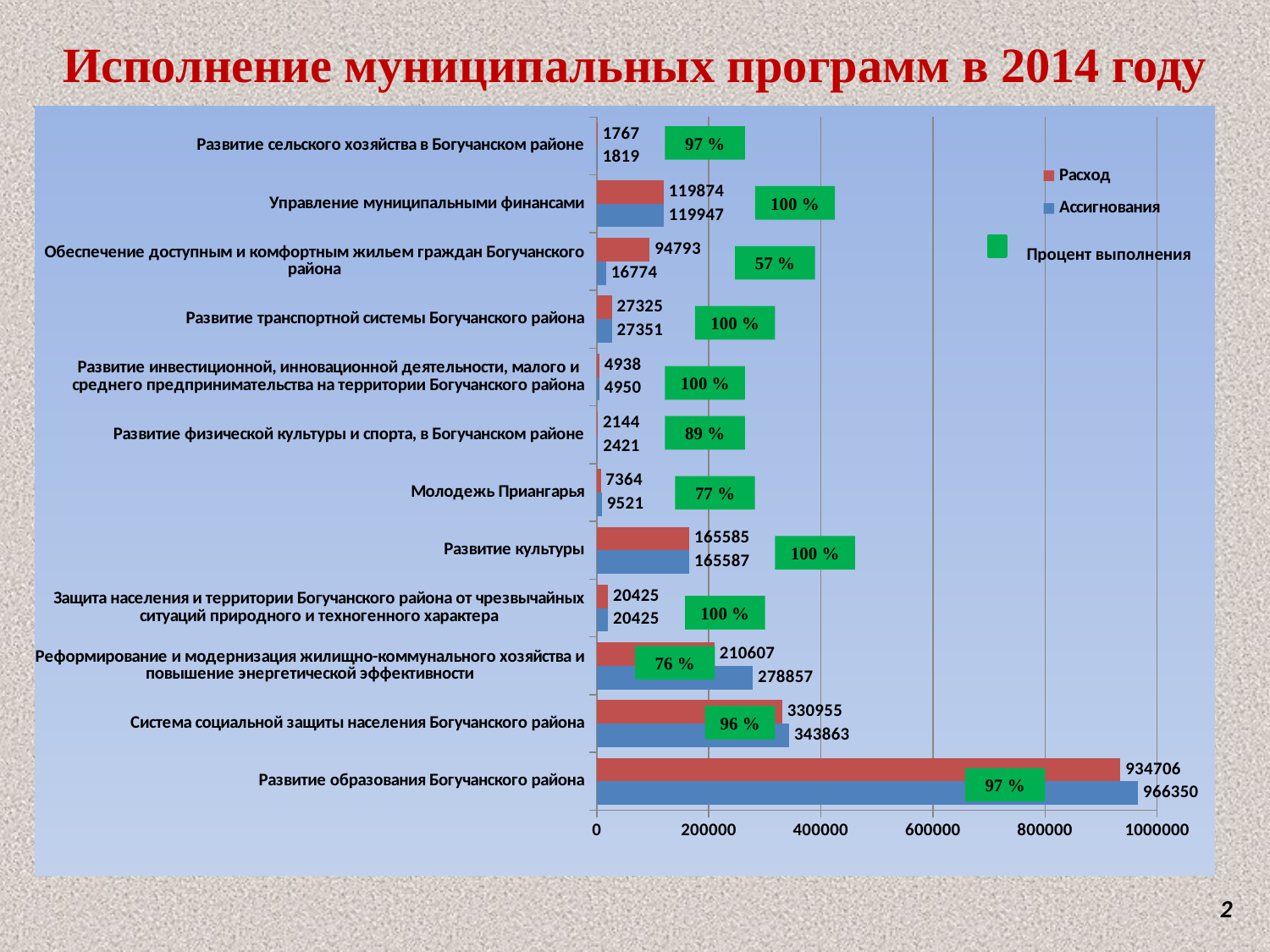

Исполнение муниципальных программ в 2014 году

### Chart

| Category | Ассигнования | Расход  |
|---|---|---|
| Развитие образования Богучанского района | 966350.0 | 934706.0 |
| Система социальной защиты населения Богучанского района | 343863.0 | 330955.0 |
| Реформирование и модернизация жилищно-коммунального хозяйства и повышение энергетической эффективности | 278857.0 | 210607.0 |
| Защита населения и территории Богучанского района от чрезвычайных ситуаций природного и техногенного характера | 20425.0 | 20425.0 |
| Развитие культуры | 165587.0 | 165585.0 |
| Молодежь Приангарья | 9521.0 | 7364.0 |
| Развитие физической культуры и спорта, в Богучанском районе | 2421.0 | 2144.0 |
| Развитие инвестиционной, инновационной деятельности, малого и среднего предпринимательства на территории Богучанского района | 4950.0 | 4938.0 |
| Развитие транспортной системы Богучанского района | 27351.0 | 27325.0 |
| Обеспечение доступным и комфортным жильем граждан Богучанского района | 16774.0 | 94793.0 |
| Управление муниципальными финансами | 119947.0 | 119874.0 |
| Развитие сельского хозяйства в Богучанском районе | 1819.0 | 1767.0 |
97 %
100 %
Процент выполнения
57 %
100 %
100 %
89 %
77 %
100 %
100 %
76 %
96 %
97 %
2